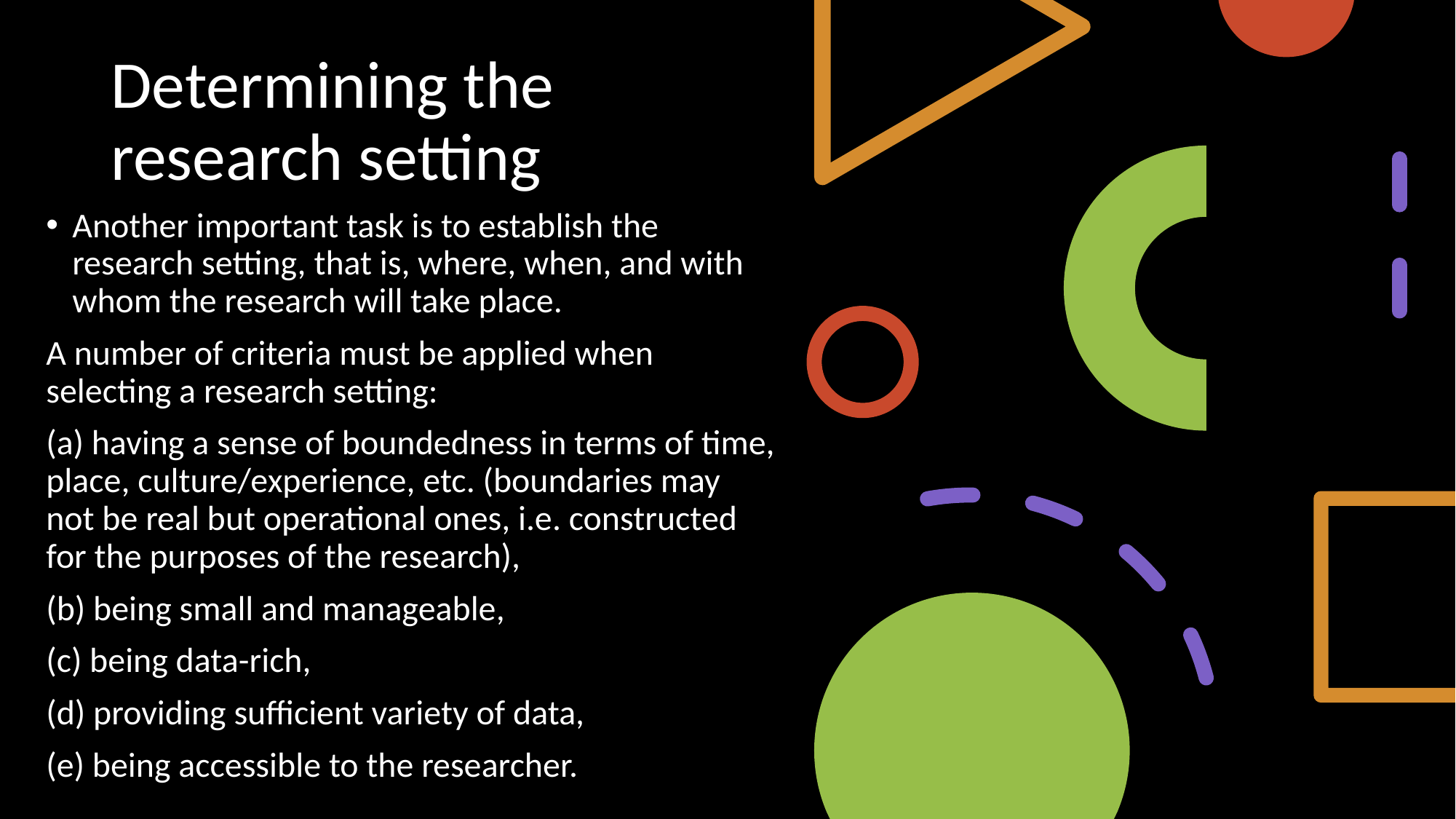

# Determining the research setting

Another important task is to establish the research setting, that is, where, when, and with whom the research will take place.
A number of criteria must be applied when selecting a research setting:
(a) having a sense of boundedness in terms of time, place, culture/experience, etc. (boundaries may not be real but operational ones, i.e. constructed for the purposes of the research),
(b) being small and manageable,
(c) being data-rich,
(d) providing sufficient variety of data,
(e) being accessible to the researcher.